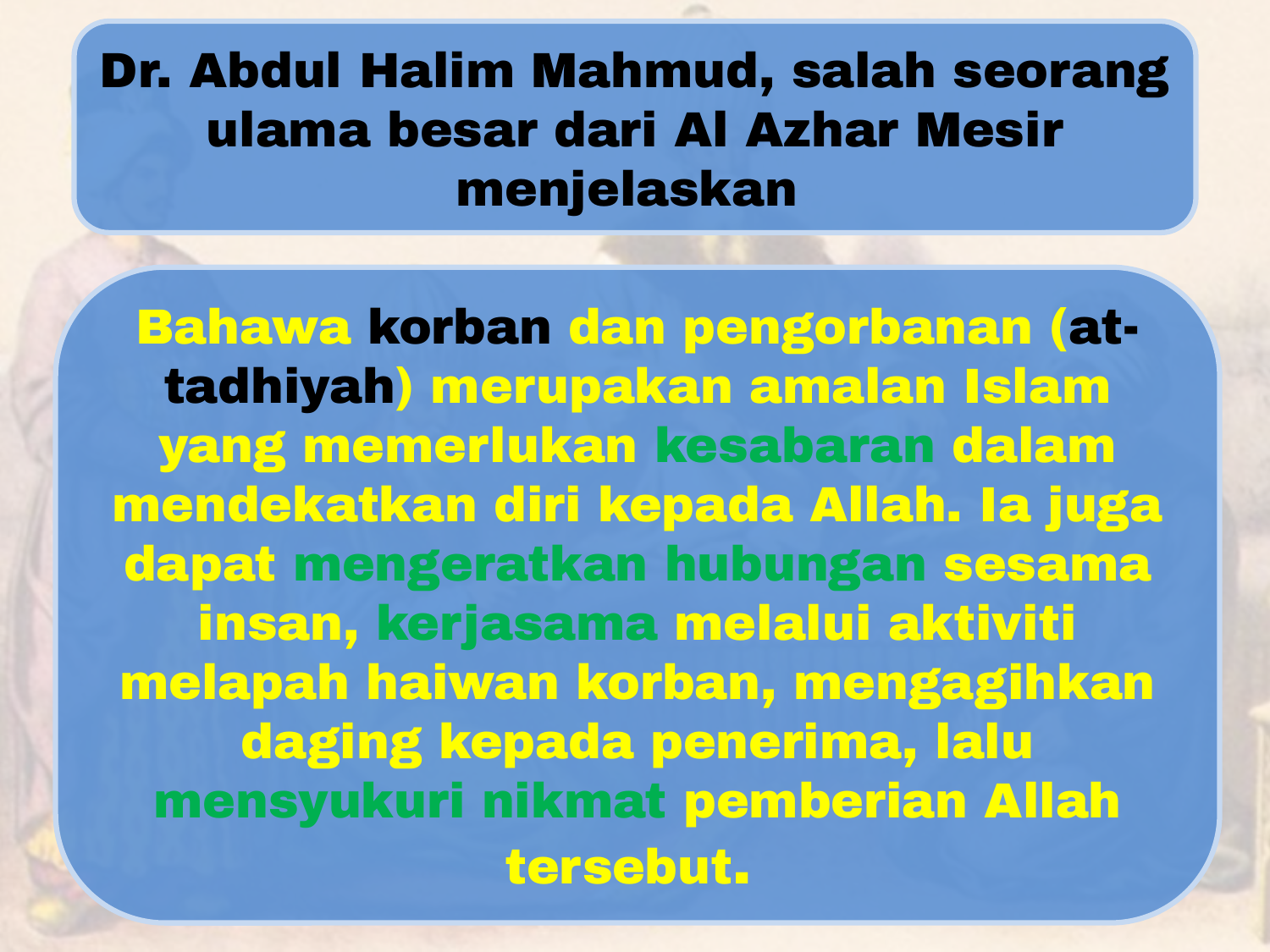

Dr. Abdul Halim Mahmud, salah seorang ulama besar dari Al Azhar Mesir menjelaskan
Bahawa korban dan pengorbanan (at-tadhiyah) merupakan amalan Islam yang memerlukan kesabaran dalam mendekatkan diri kepada Allah. Ia juga dapat mengeratkan hubungan sesama insan, kerjasama melalui aktiviti melapah haiwan korban, mengagihkan daging kepada penerima, lalu mensyukuri nikmat pemberian Allah tersebut.